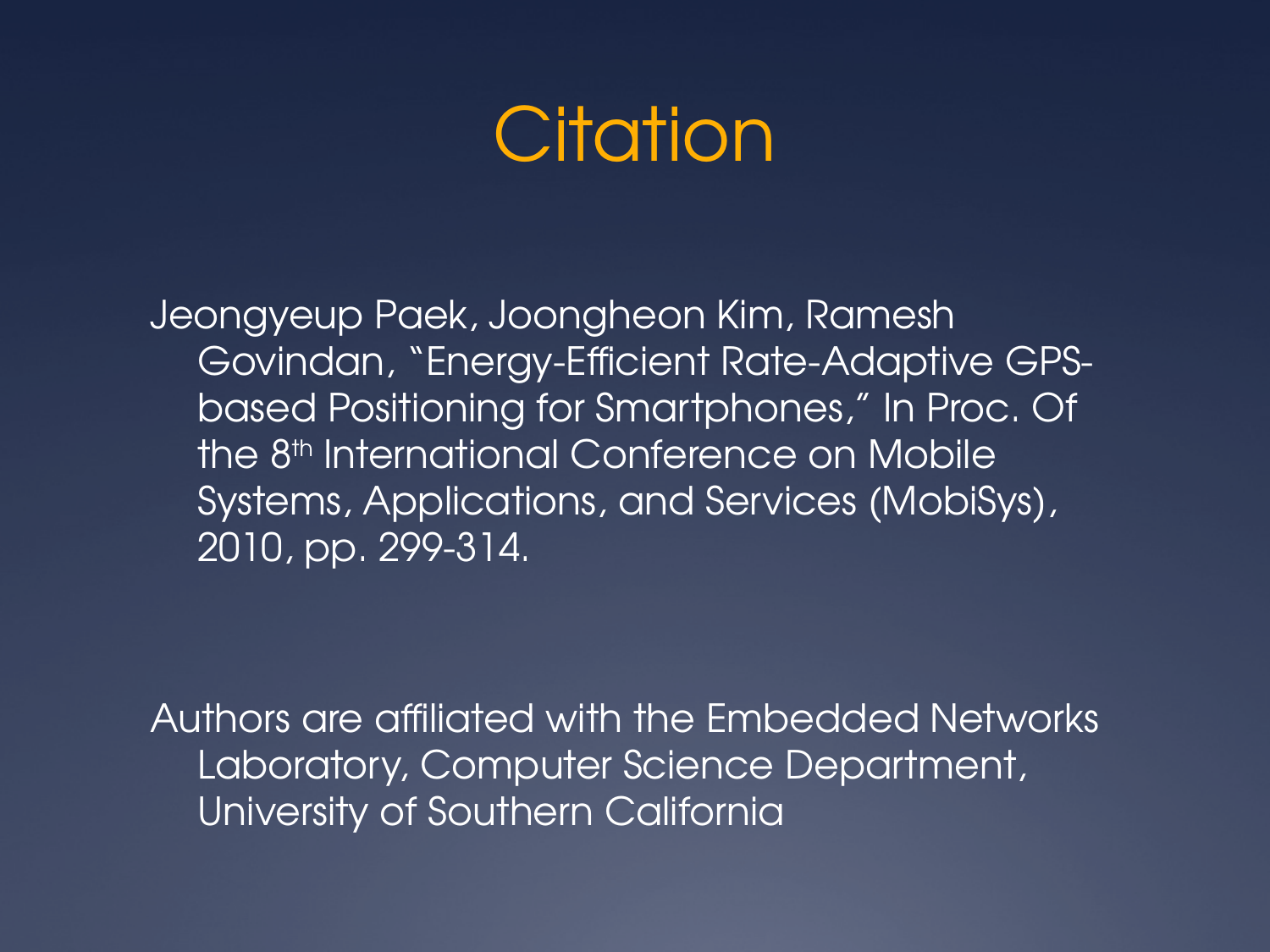

# Citation
Jeongyeup Paek, Joongheon Kim, Ramesh Govindan, “Energy-Efficient Rate-Adaptive GPS-based Positioning for Smartphones,” In Proc. Of the 8th International Conference on Mobile Systems, Applications, and Services (MobiSys), 2010, pp. 299-314.

Authors are affiliated with the Embedded Networks Laboratory, Computer Science Department, University of Southern California